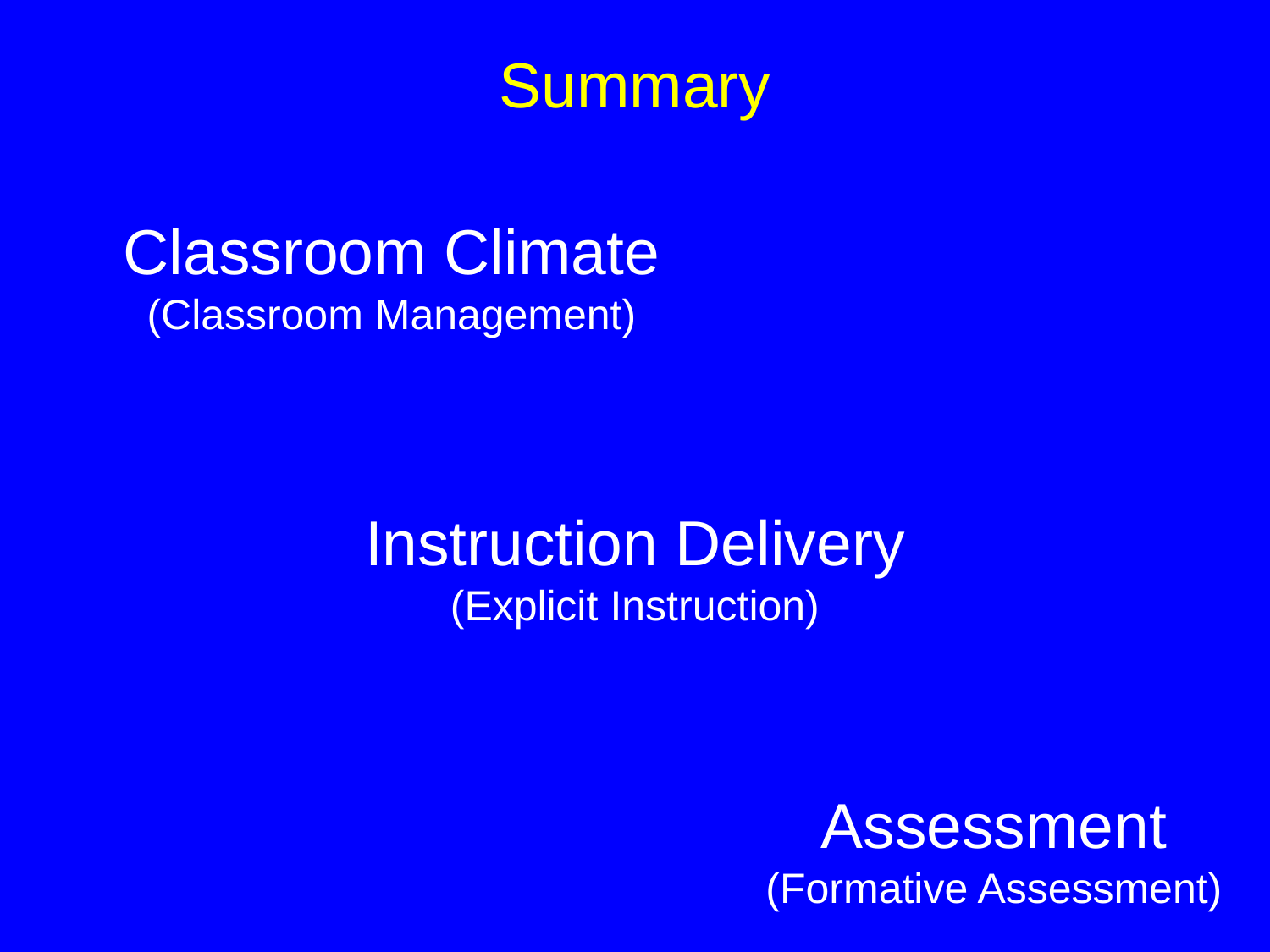

# Summary
Classroom Climate
(Classroom Management)
Instruction Delivery
(Explicit Instruction)
Assessment
(Formative Assessment)